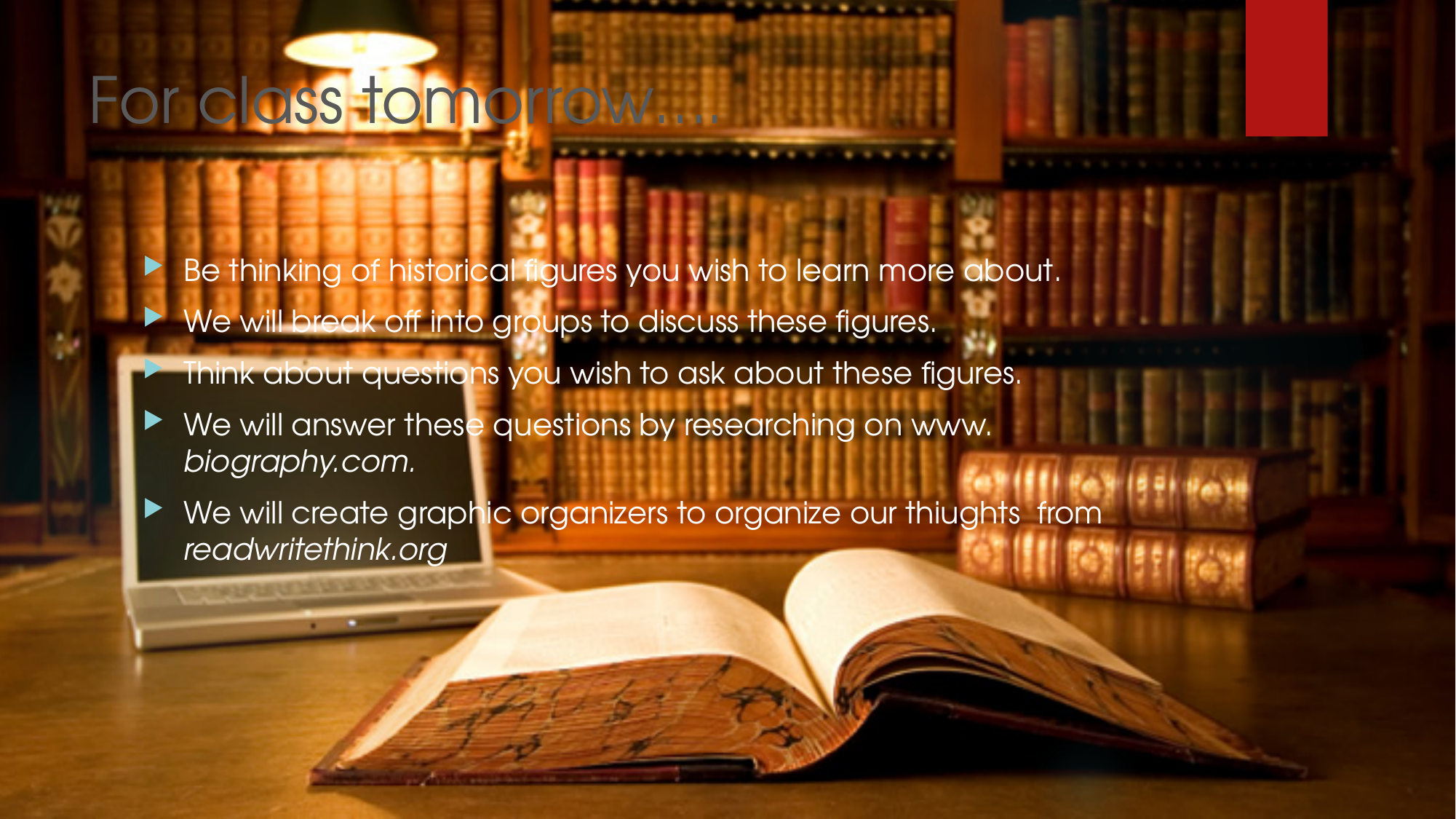

# For class tomorrow….
Be thinking of historical figures you wish to learn more about.
We will break off into groups to discuss these figures.
Think about questions you wish to ask about these figures.
We will answer these questions by researching on www. biography.com.
We will create graphic organizers to organize our thiughts  from readwritethink.org